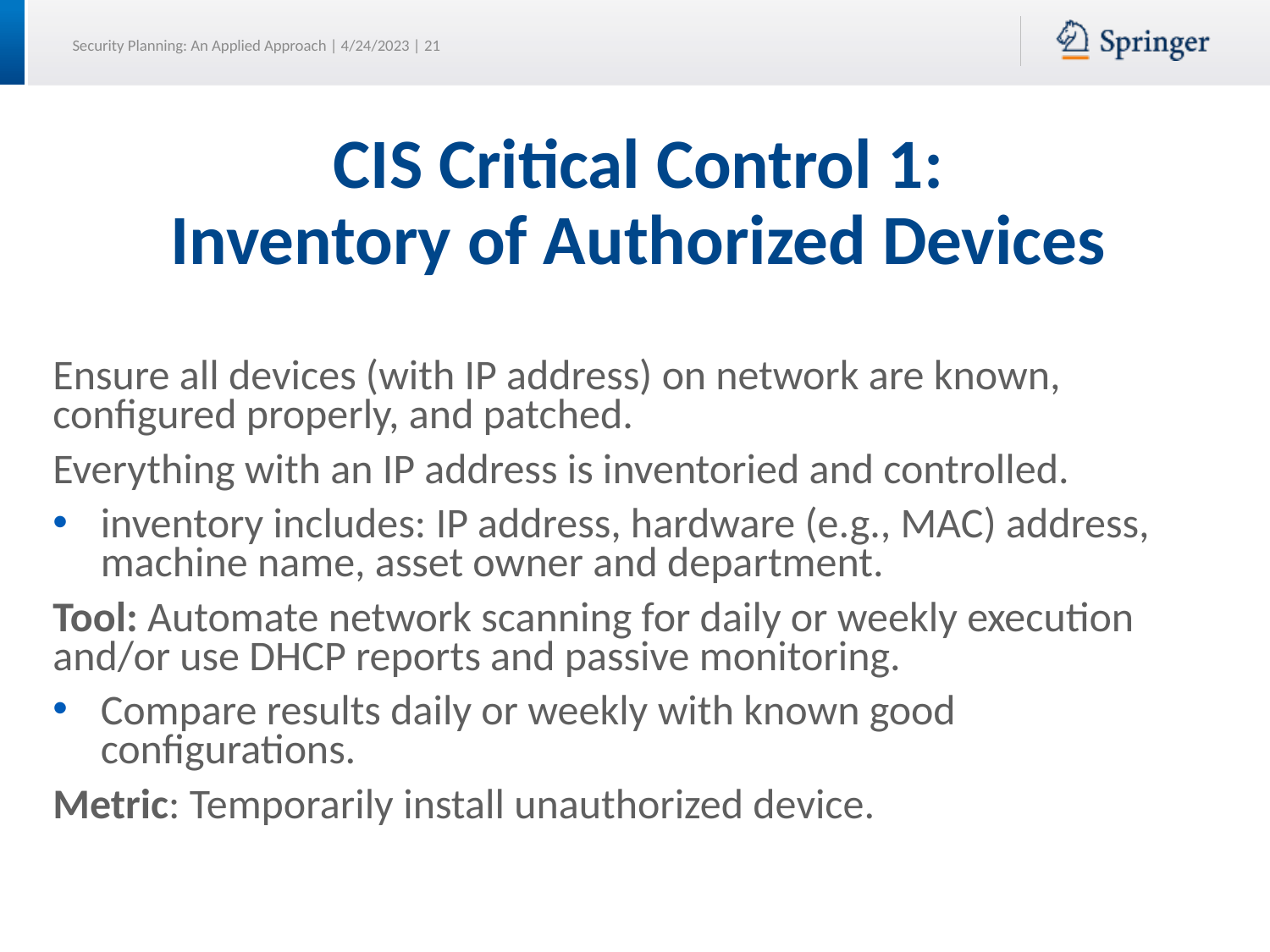

# CIS Critical Control 1: Inventory of Authorized Devices
Ensure all devices (with IP address) on network are known, configured properly, and patched.
Everything with an IP address is inventoried and controlled.
inventory includes: IP address, hardware (e.g., MAC) address, machine name, asset owner and department.
Tool: Automate network scanning for daily or weekly execution and/or use DHCP reports and passive monitoring.
Compare results daily or weekly with known good configurations.
Metric: Temporarily install unauthorized device.